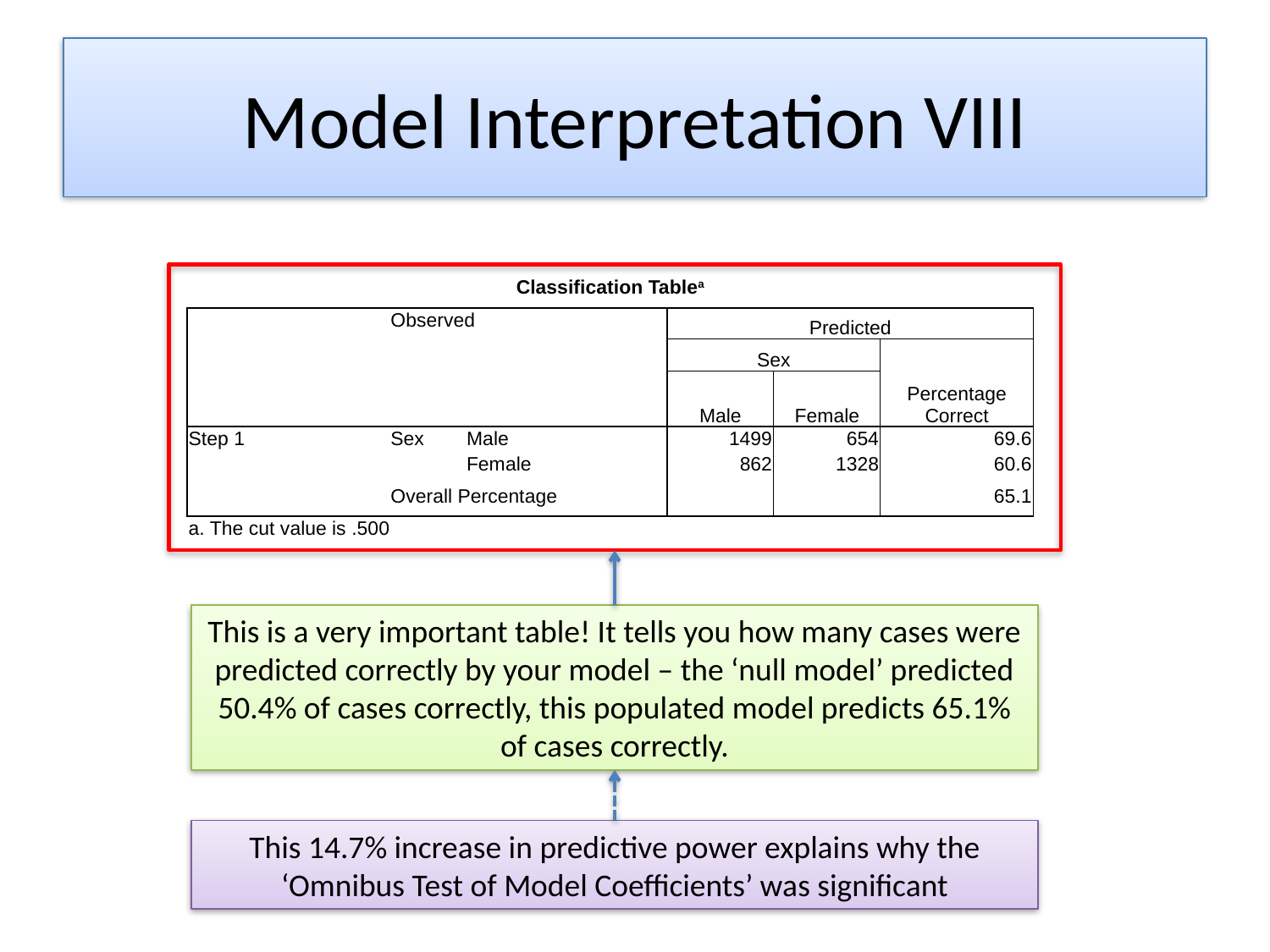

# Model Interpretation VIII

| Classification Tablea |  |  |  |  |  |
| --- | --- | --- | --- | --- | --- |
|  | Observed |  | Predicted |  |  |
|  |  |  | Sex |  | Percentage Correct |
|  |  |  | Male | Female |  |
| Step 1 | Sex | Male | 1499 | 654 | 69.6 |
|  |  | Female | 862 | 1328 | 60.6 |
|  | Overall Percentage |  |  |  | 65.1 |
| a. The cut value is .500 |  |  |  |  |  |
This is a very important table! It tells you how many cases were predicted correctly by your model – the ‘null model’ predicted 50.4% of cases correctly, this populated model predicts 65.1% of cases correctly.
This 14.7% increase in predictive power explains why the ‘Omnibus Test of Model Coefficients’ was significant